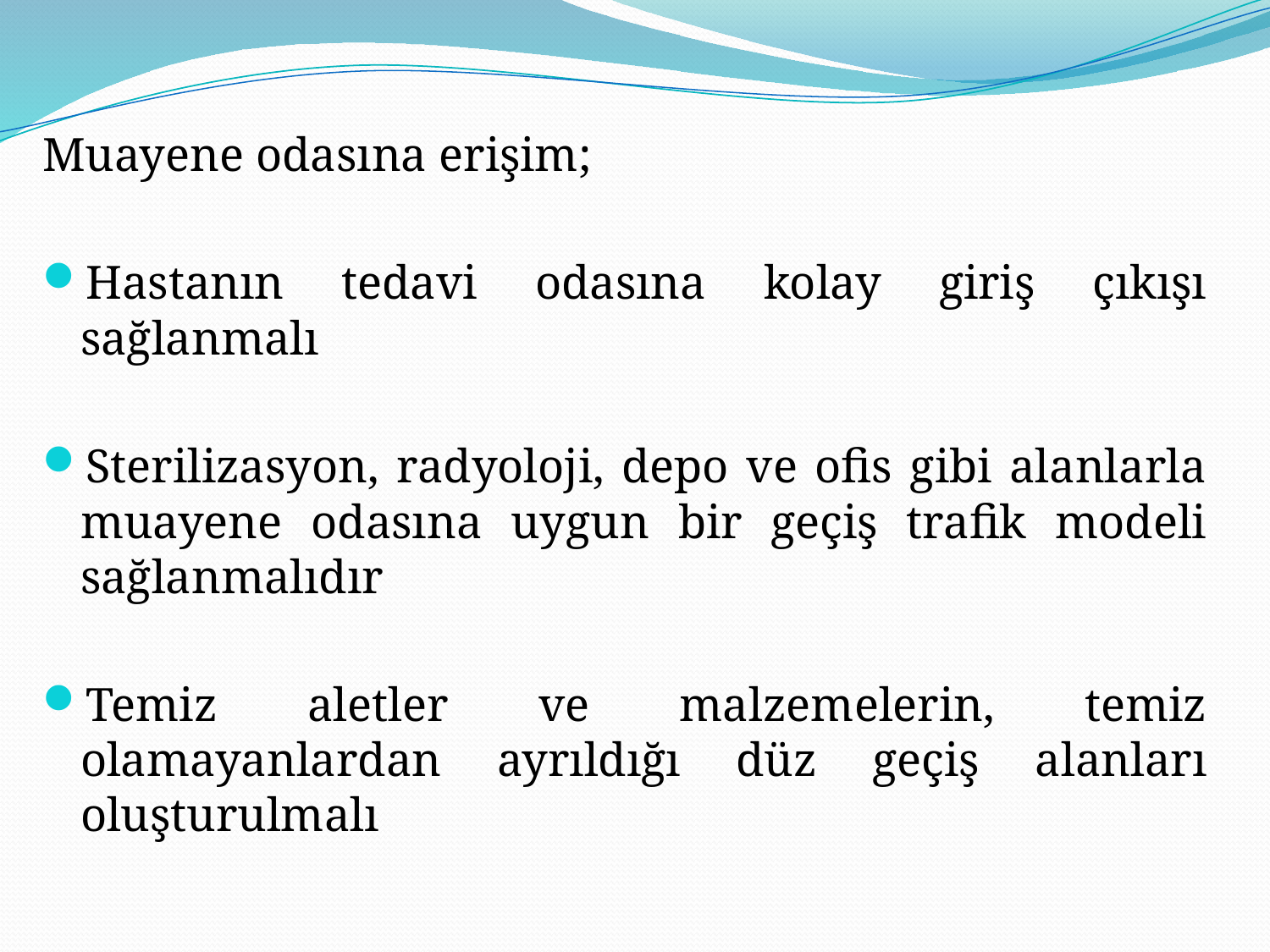

Muayene odasına erişim;

Hastanın tedavi odasına kolay giriş çıkışı sağlanmalı

Sterilizasyon, radyoloji, depo ve ofis gibi alanlarla muayene odasına uygun bir geçiş trafik modeli sağlanmalıdır

Temiz aletler ve malzemelerin, temiz olamayanlardan ayrıldığı düz geçiş alanları oluşturulmalı